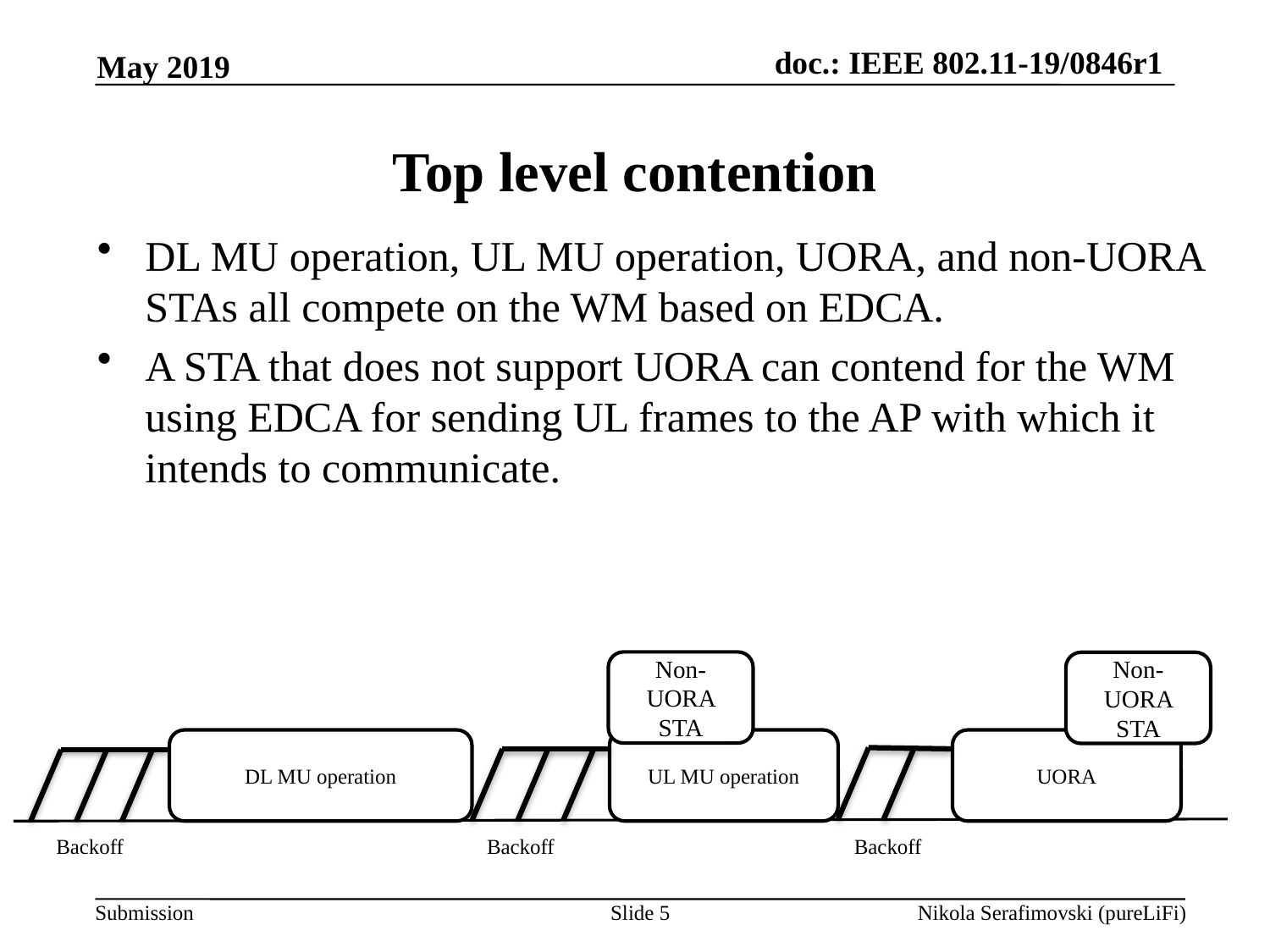

May 2019
# Top level contention
DL MU operation, UL MU operation, UORA, and non-UORA STAs all compete on the WM based on EDCA.
A STA that does not support UORA can contend for the WM using EDCA for sending UL frames to the AP with which it intends to communicate.

Non-UORA STA
Non-UORA STA
DL MU operation
UL MU operation
UORA
Backoff
Backoff
Backoff
Slide 5
Nikola Serafimovski (pureLiFi)